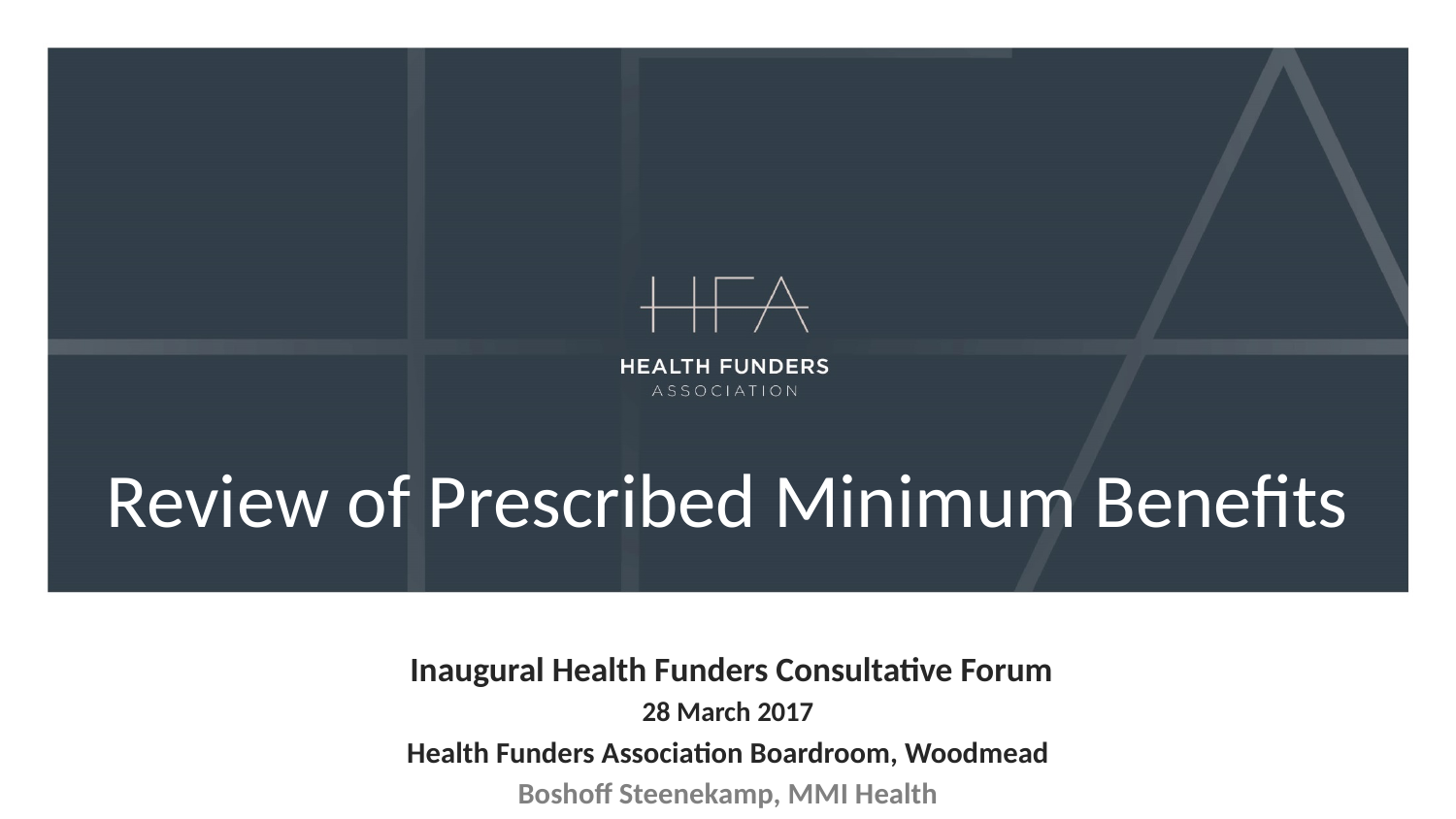

# Review of Prescribed Minimum Benefits
 Inaugural Health Funders Consultative Forum
28 March 2017
Health Funders Association Boardroom, Woodmead
Boshoff Steenekamp, MMI Health